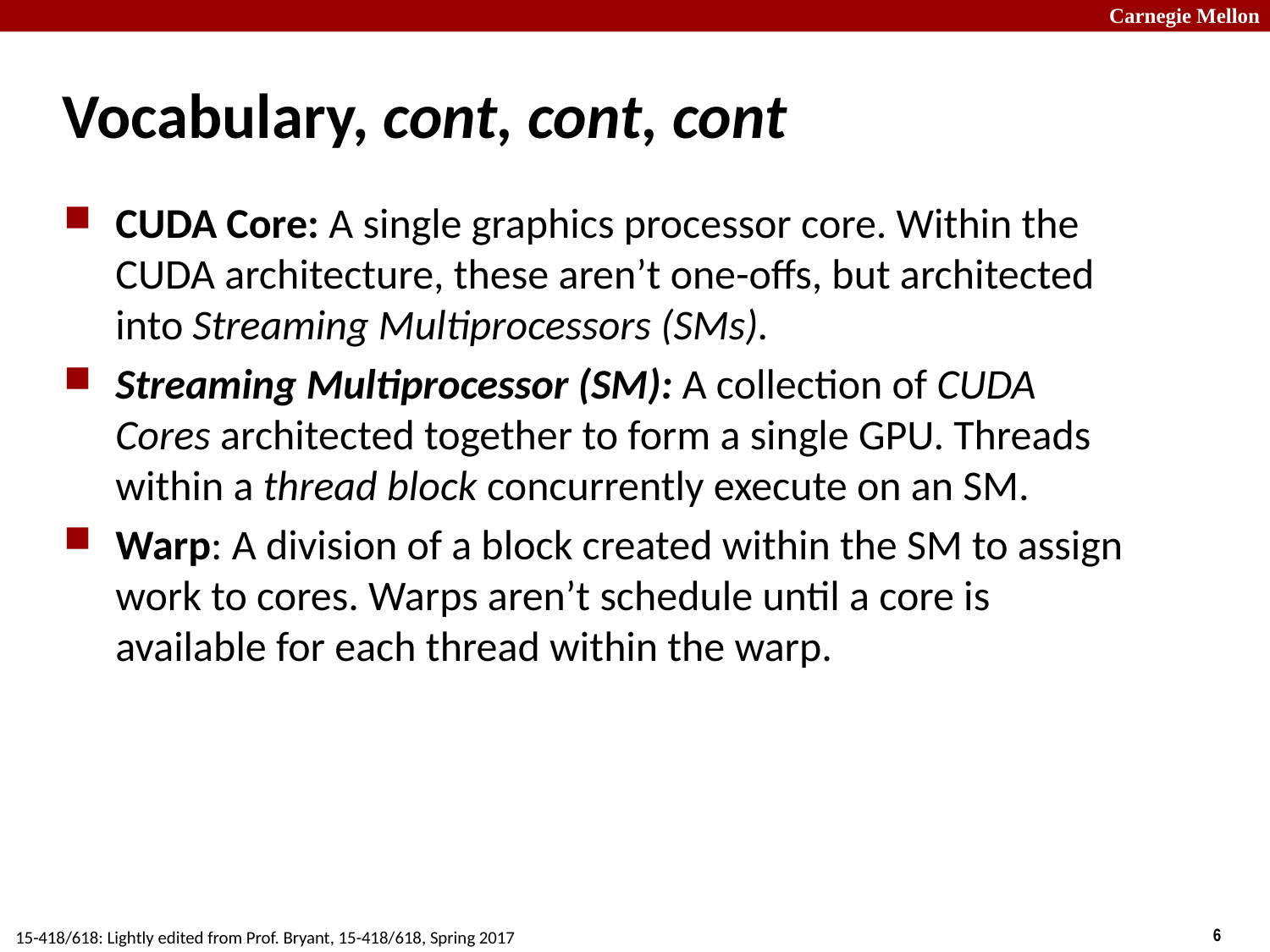

# Vocabulary, cont, cont, cont
CUDA Core: A single graphics processor core. Within the CUDA architecture, these aren’t one-offs, but architected into Streaming Multiprocessors (SMs).
Streaming Multiprocessor (SM): A collection of CUDA Cores architected together to form a single GPU. Threads within a thread block concurrently execute on an SM.
Warp: A division of a block created within the SM to assign work to cores. Warps aren’t schedule until a core is available for each thread within the warp.